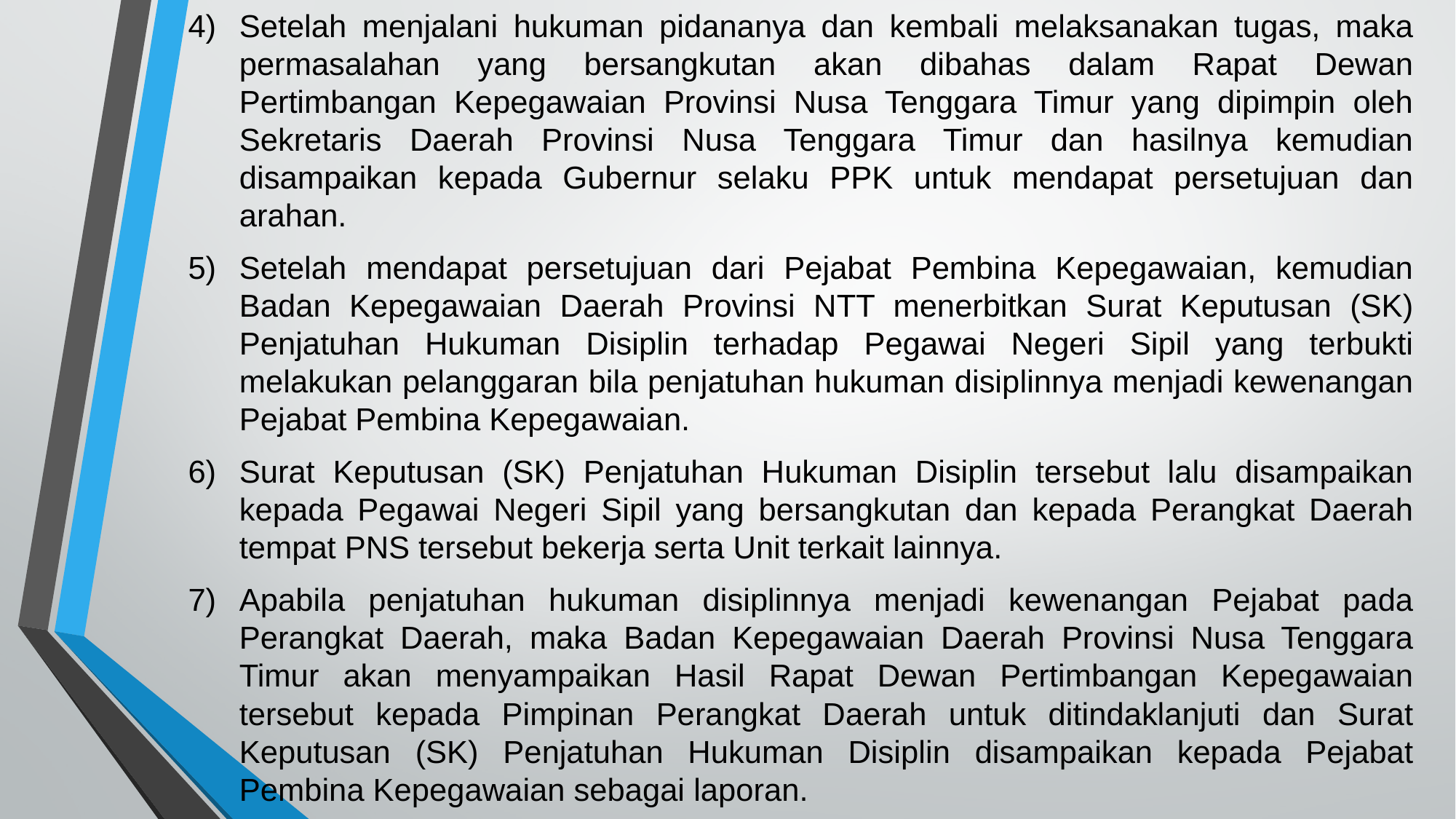

Setelah menjalani hukuman pidananya dan kembali melaksanakan tugas, maka permasalahan yang bersangkutan akan dibahas dalam Rapat Dewan Pertimbangan Kepegawaian Provinsi Nusa Tenggara Timur yang dipimpin oleh Sekretaris Daerah Provinsi Nusa Tenggara Timur dan hasilnya kemudian disampaikan kepada Gubernur selaku PPK untuk mendapat persetujuan dan arahan.
Setelah mendapat persetujuan dari Pejabat Pembina Kepegawaian, kemudian Badan Kepegawaian Daerah Provinsi NTT menerbitkan Surat Keputusan (SK) Penjatuhan Hukuman Disiplin terhadap Pegawai Negeri Sipil yang terbukti melakukan pelanggaran bila penjatuhan hukuman disiplinnya menjadi kewenangan Pejabat Pembina Kepegawaian.
Surat Keputusan (SK) Penjatuhan Hukuman Disiplin tersebut lalu disampaikan kepada Pegawai Negeri Sipil yang bersangkutan dan kepada Perangkat Daerah tempat PNS tersebut bekerja serta Unit terkait lainnya.
Apabila penjatuhan hukuman disiplinnya menjadi kewenangan Pejabat pada Perangkat Daerah, maka Badan Kepegawaian Daerah Provinsi Nusa Tenggara Timur akan menyampaikan Hasil Rapat Dewan Pertimbangan Kepegawaian tersebut kepada Pimpinan Perangkat Daerah untuk ditindaklanjuti dan Surat Keputusan (SK) Penjatuhan Hukuman Disiplin disampaikan kepada Pejabat Pembina Kepegawaian sebagai laporan.